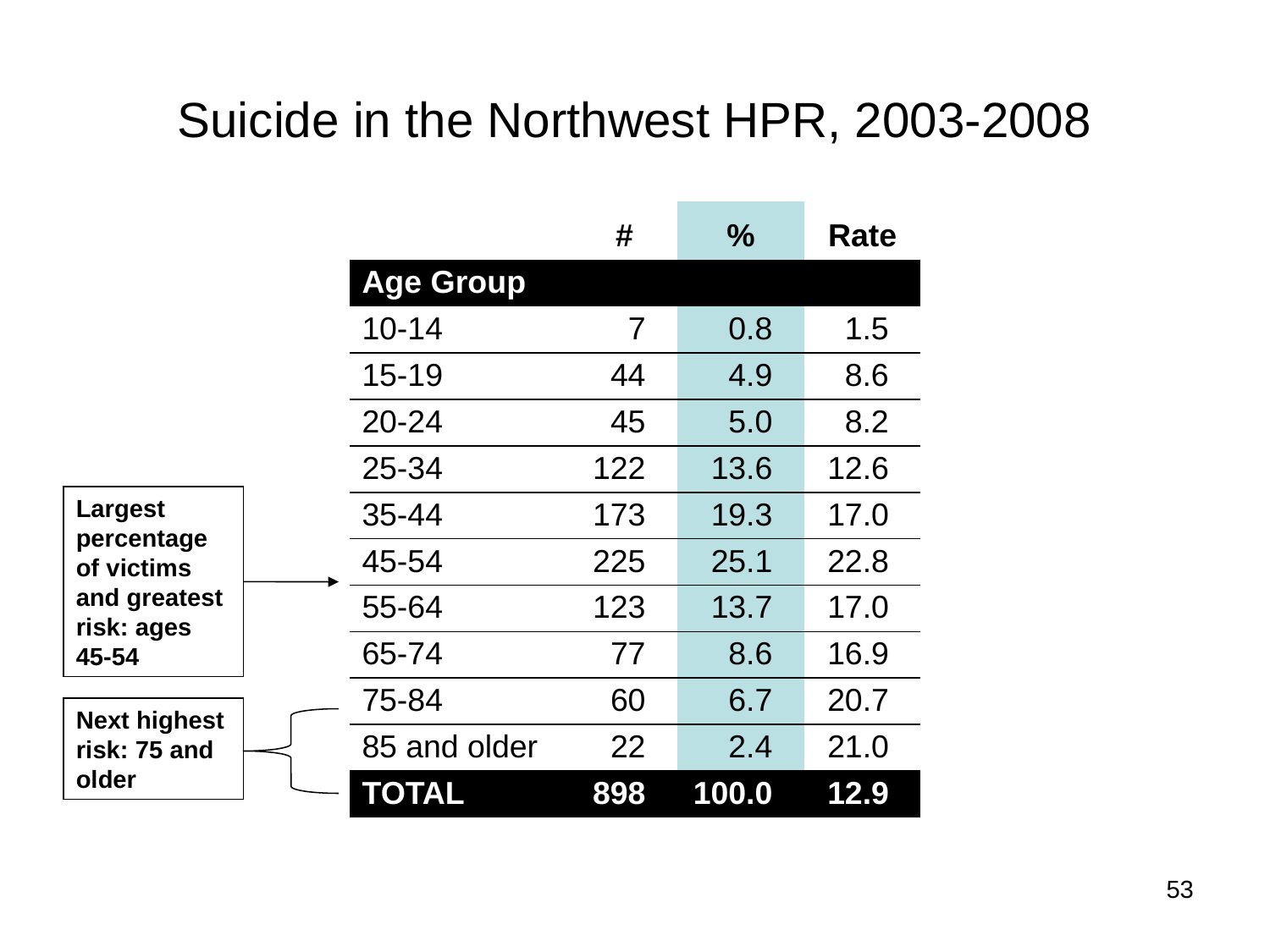

# Suicide in the Northwest HPR, 2003-2008
|  | # | % | Rate |
| --- | --- | --- | --- |
| Age Group |  |  |  |
| 10-14 | 7 | 0.8 | 1.5 |
| 15-19 | 44 | 4.9 | 8.6 |
| 20-24 | 45 | 5.0 | 8.2 |
| 25-34 | 122 | 13.6 | 12.6 |
| 35-44 | 173 | 19.3 | 17.0 |
| 45-54 | 225 | 25.1 | 22.8 |
| 55-64 | 123 | 13.7 | 17.0 |
| 65-74 | 77 | 8.6 | 16.9 |
| 75-84 | 60 | 6.7 | 20.7 |
| 85 and older | 22 | 2.4 | 21.0 |
| TOTAL | 898 | 100.0 | 12.9 |
Largest percentage of victims and greatest risk: ages 45-54

Next highest risk: 75 and older

53